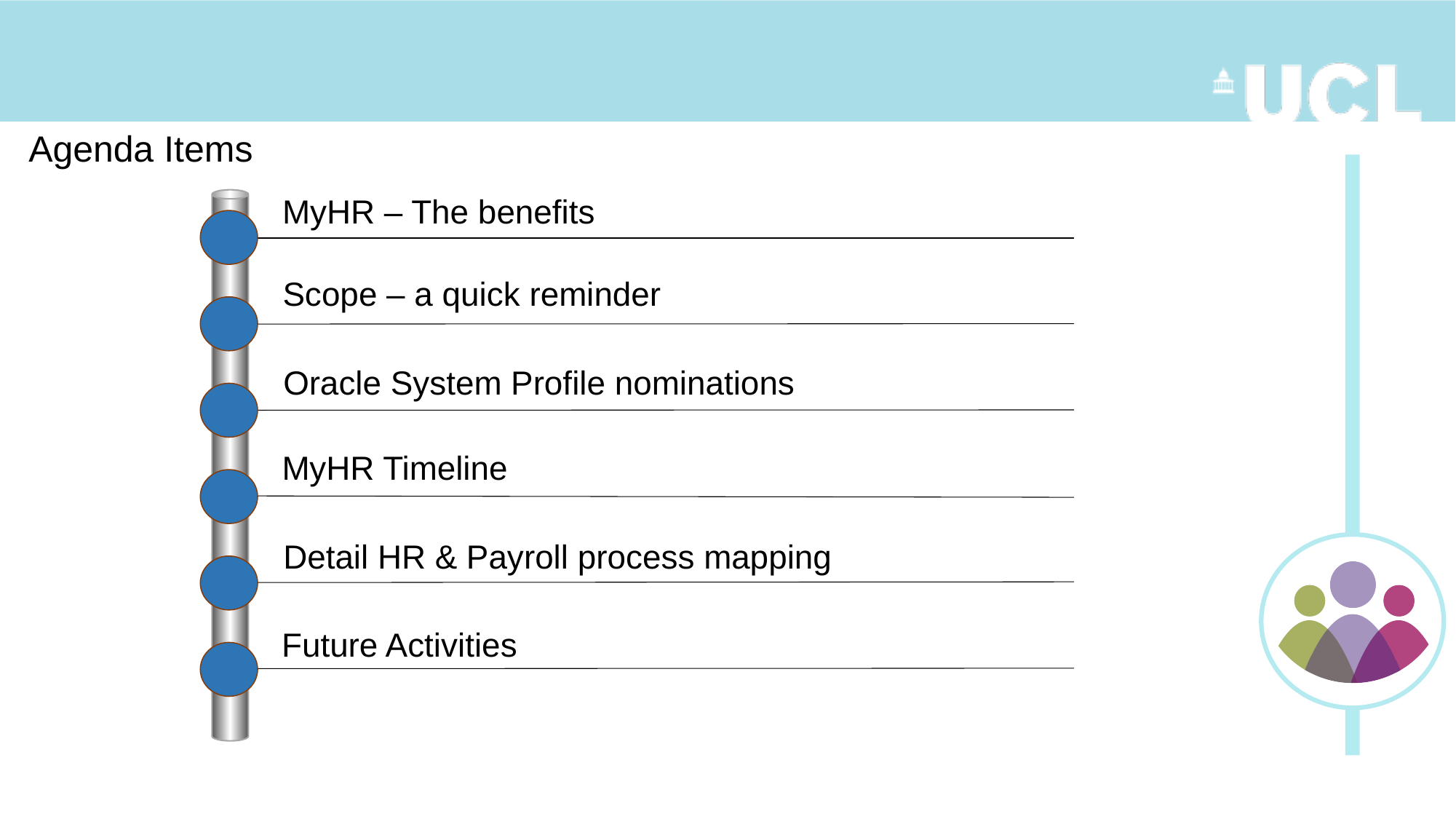

# Agenda Items
MyHR – The benefits

Scope – a quick reminder

Oracle System Profile nominations

MyHR Timeline

Detail HR & Payroll process mapping

Future Activities